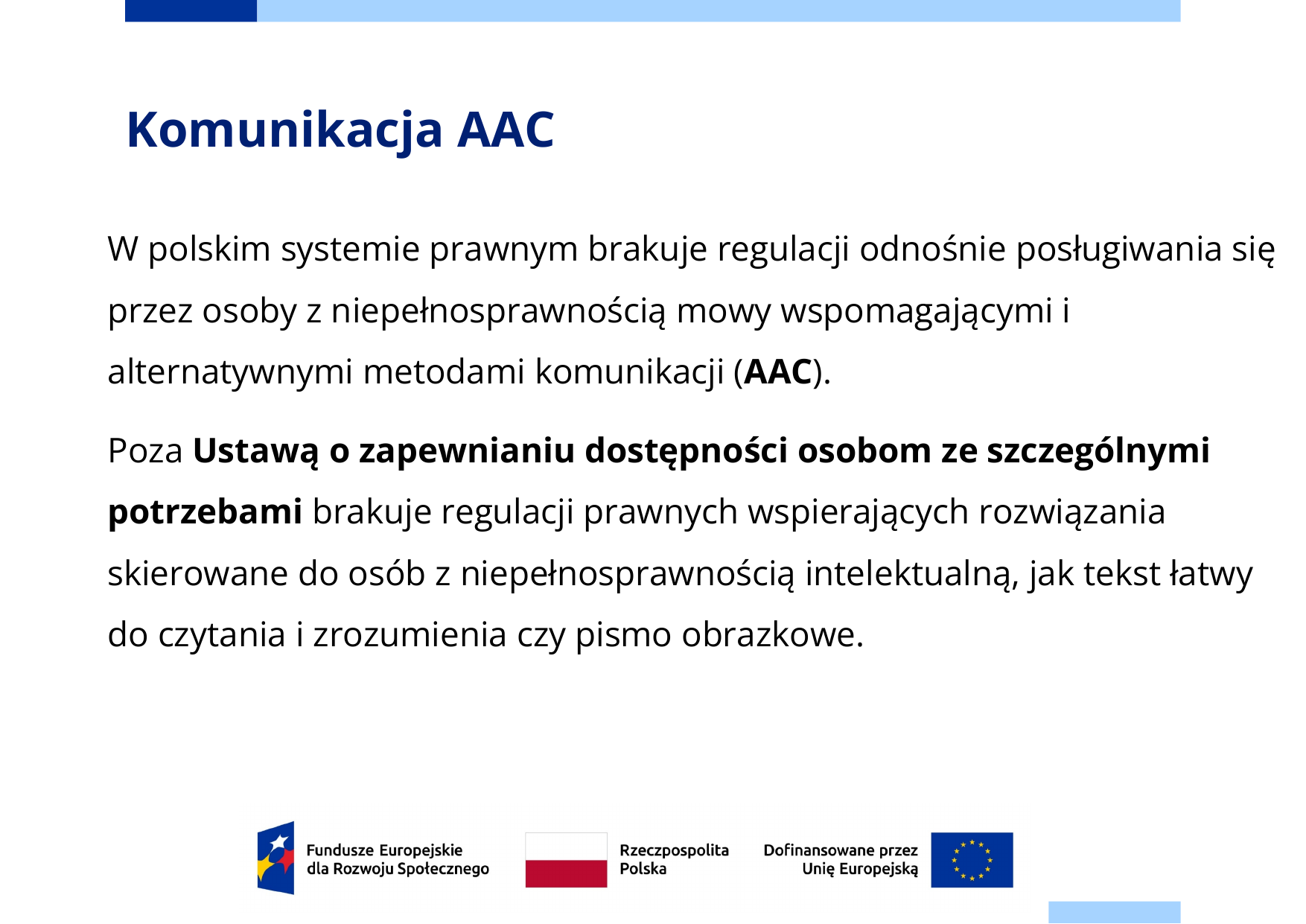

# Komunikacja AAC
W polskim systemie prawnym brakuje regulacji odnośnie posługiwania się przez osoby z niepełnosprawnością mowy wspomagającymi i alternatywnymi metodami komunikacji (AAC).
Poza Ustawą o zapewnianiu dostępności osobom ze szczególnymi potrzebami brakuje regulacji prawnych wspierających rozwiązania skierowane do osób z niepełnosprawnością intelektualną, jak tekst łatwy do czytania i zrozumienia czy pismo obrazkowe.